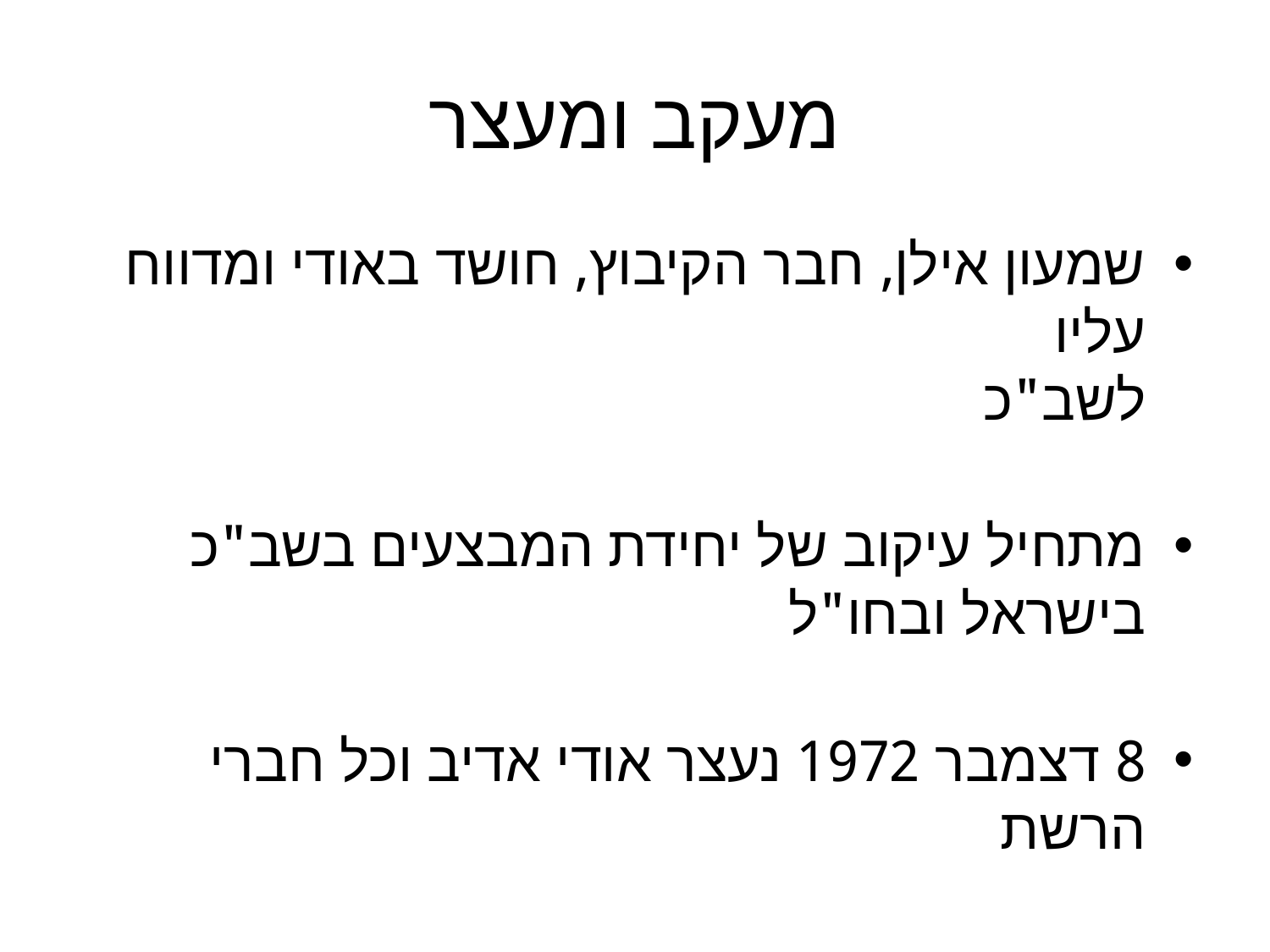

# מעקב ומעצר
שמעון אילן, חבר הקיבוץ, חושד באודי ומדווח עליו
לשב"כ
מתחיל עיקוב של יחידת המבצעים בשב"כ בישראל ובחו"ל
8 דצמבר 1972 נעצר אודי אדיב וכל חברי הרשת